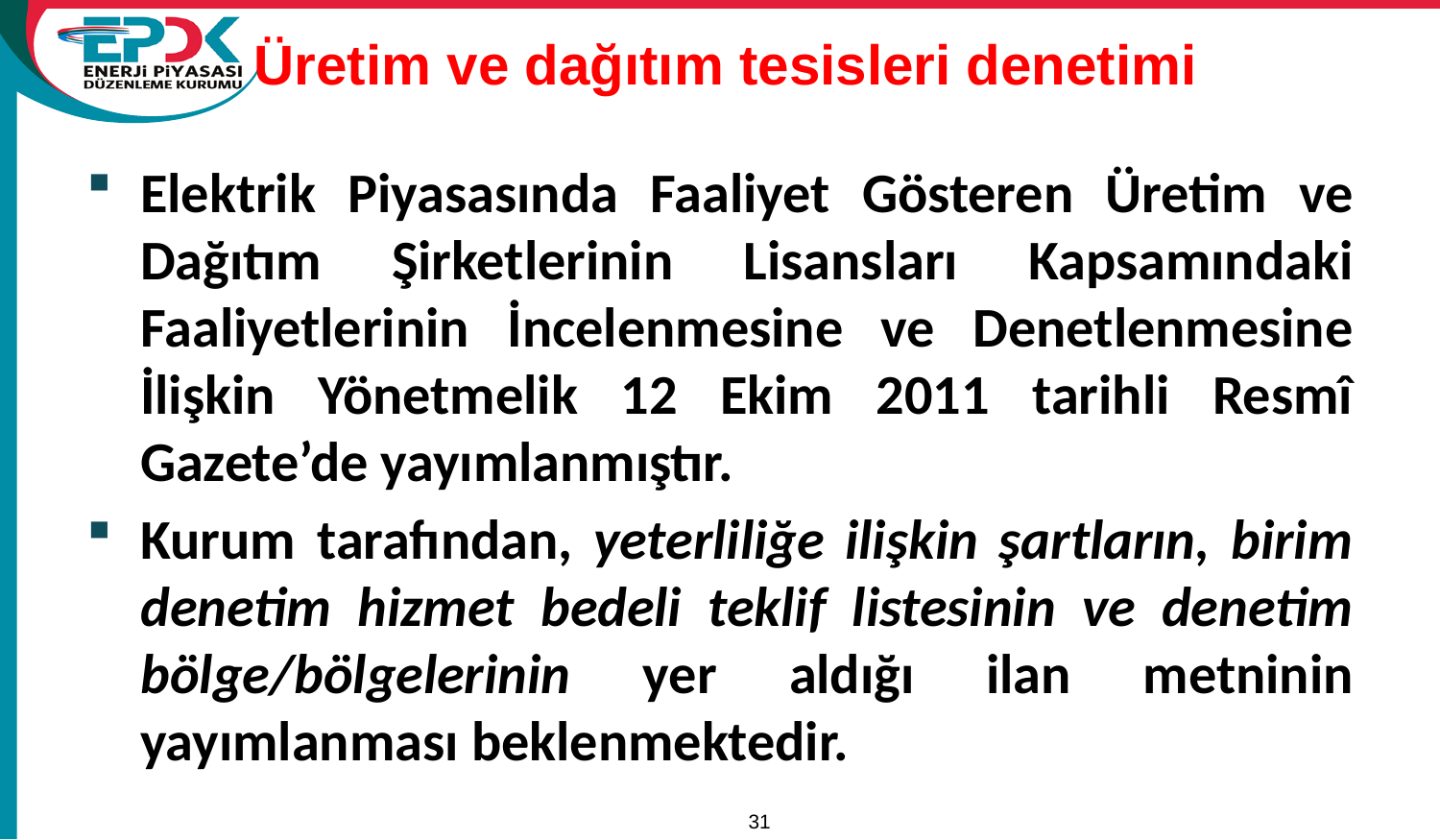

# Üretim ve dağıtım tesisleri denetimi
Elektrik Piyasasında Faaliyet Gösteren Üretim ve Dağıtım Şirketlerinin Lisansları Kapsamındaki Faaliyetlerinin İncelenmesine ve Denetlenmesine İlişkin Yönetmelik 12 Ekim 2011 tarihli Resmî Gazete’de yayımlanmıştır.
Kurum tarafından, yeterliliğe ilişkin şartların, birim denetim hizmet bedeli teklif listesinin ve denetim bölge/bölgelerinin yer aldığı ilan metninin yayımlanması beklenmektedir.
31
15/11/2011
A Review of Tariffs and Losses / Tariffs Department